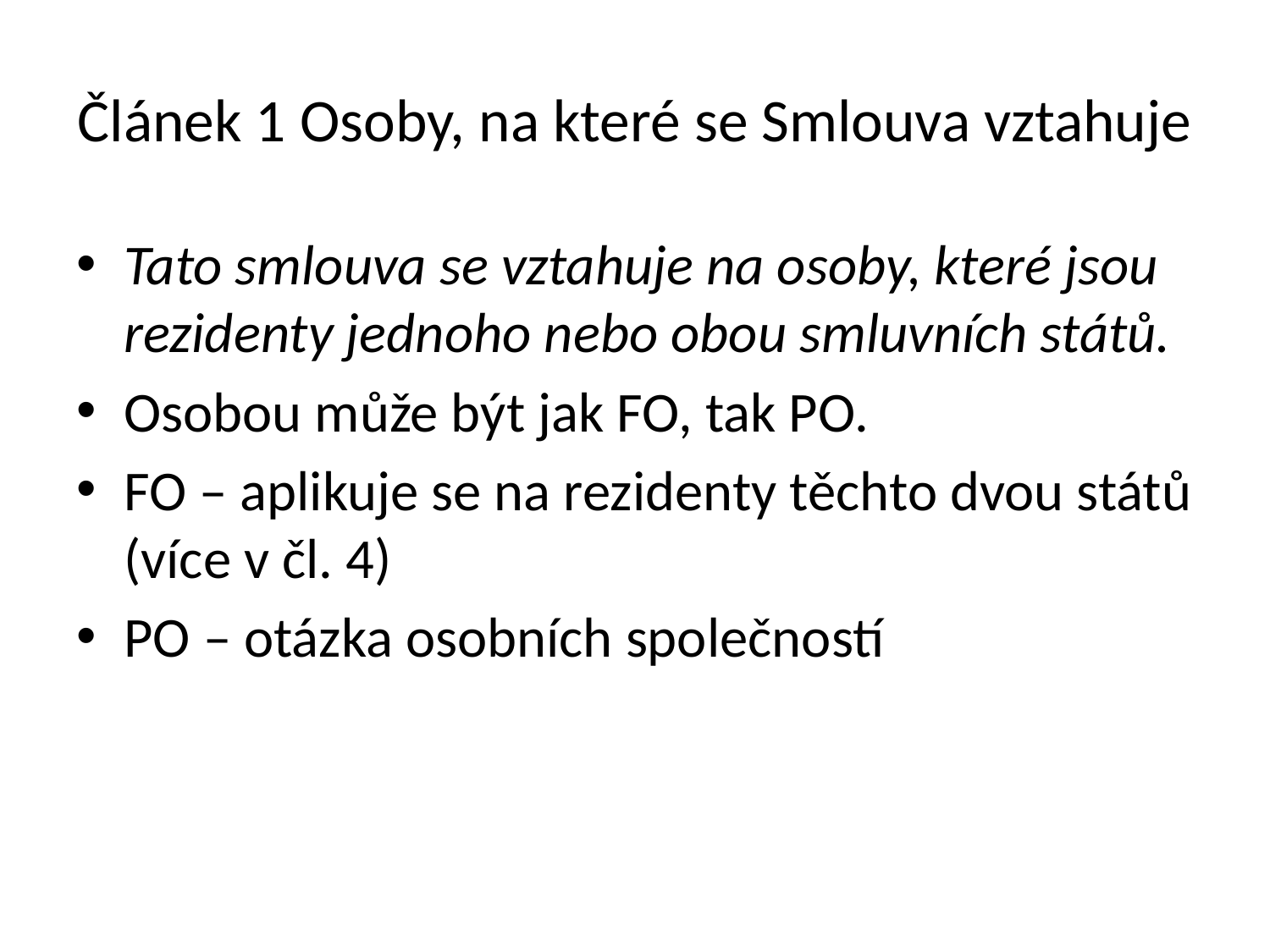

# Článek 1 Osoby, na které se Smlouva vztahuje
Tato smlouva se vztahuje na osoby, které jsou rezidenty jednoho nebo obou smluvních států.
Osobou může být jak FO, tak PO.
FO – aplikuje se na rezidenty těchto dvou států (více v čl. 4)
PO – otázka osobních společností